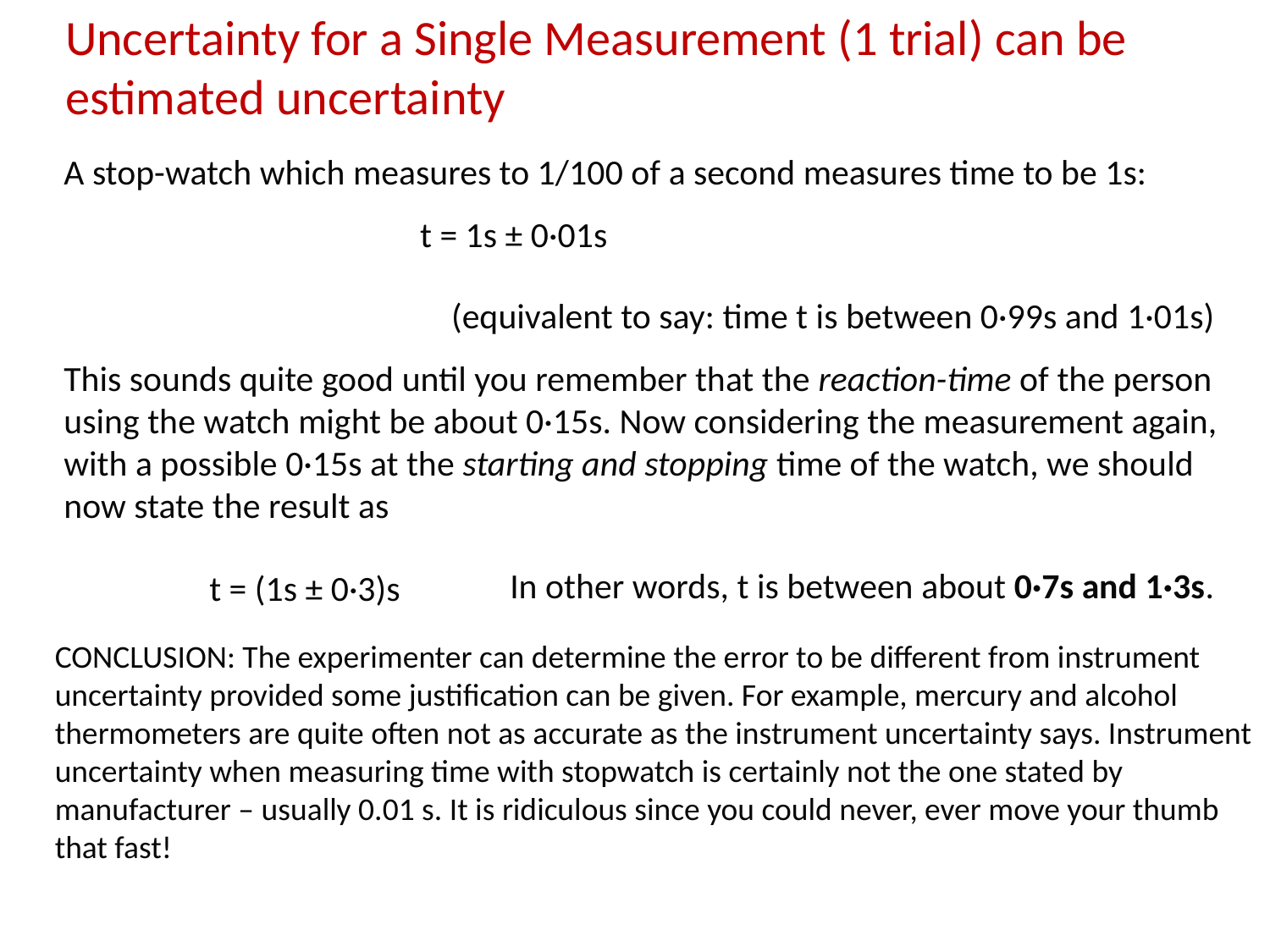

Uncertainty for a Single Measurement (1 trial) can be estimated uncertainty
A stop-watch which measures to 1/100 of a second measures time to be 1s:
t = 1s ± 0·01s
(equivalent to say: time t is between 0·99s and 1·01s)
This sounds quite good until you remember that the reaction-time of the person using the watch might be about 0·15s. Now considering the measurement again, with a possible 0·15s at the starting and stopping time of the watch, we should now state the result as
In other words, t is between about 0·7s and 1·3s.
t = (1s ± 0·3)s
CONCLUSION: The experimenter can determine the error to be different from instrument uncertainty provided some justification can be given. For example, mercury and alcohol  thermometers are quite often not as accurate as the instrument uncertainty says. Instrument uncertainty when measuring time with stopwatch is certainly not the one stated by manufacturer – usually 0.01 s. It is ridiculous since you could never, ever move your thumb that fast!